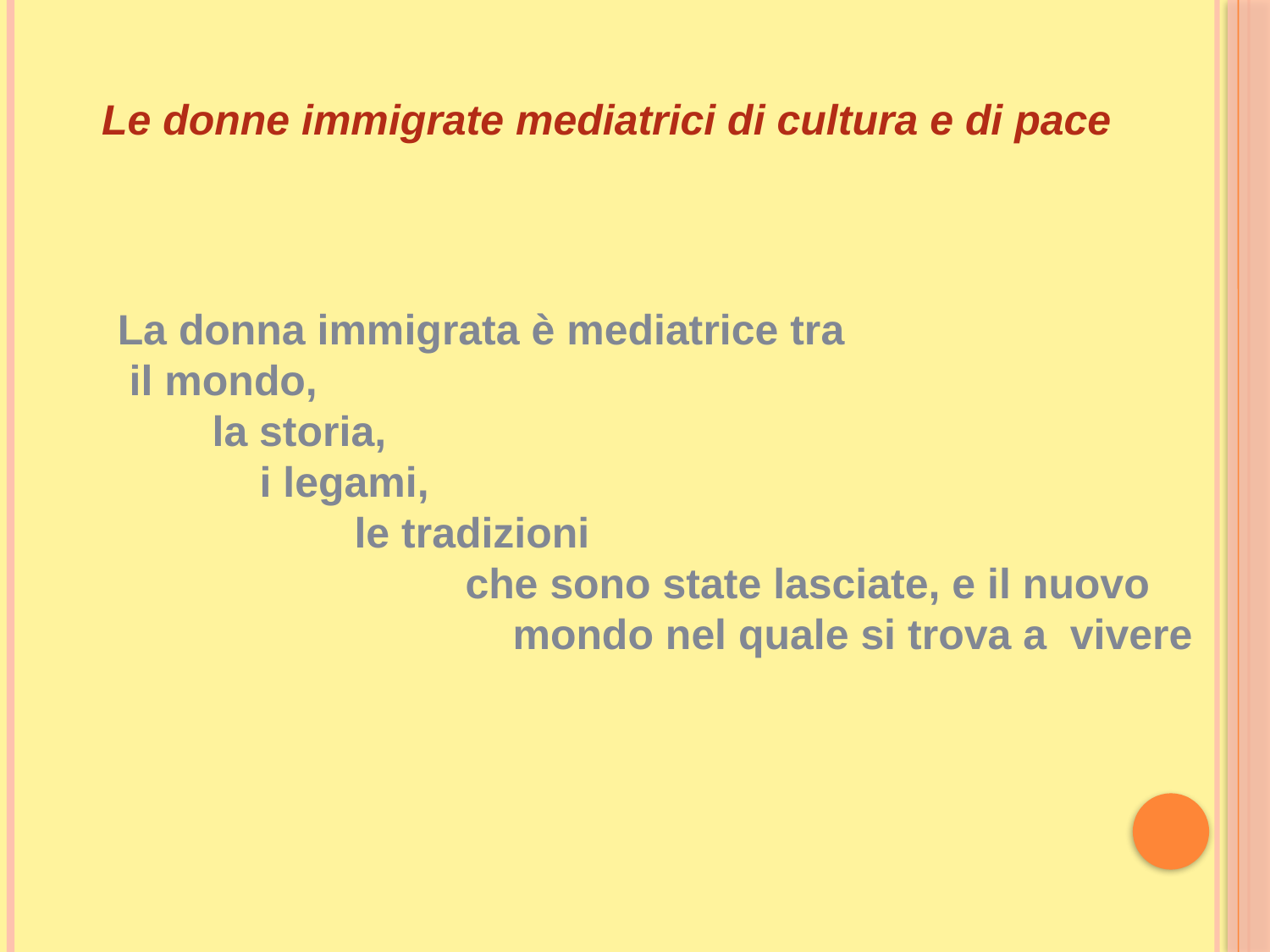

Le donne immigrate mediatrici di cultura e di pace
La donna immigrata è mediatrice tra
 il mondo,
        la storia,
            i legami,
                    le tradizioni
                        che sono state lasciate, e il nuovo
                            mondo nel quale si trova a  vivere